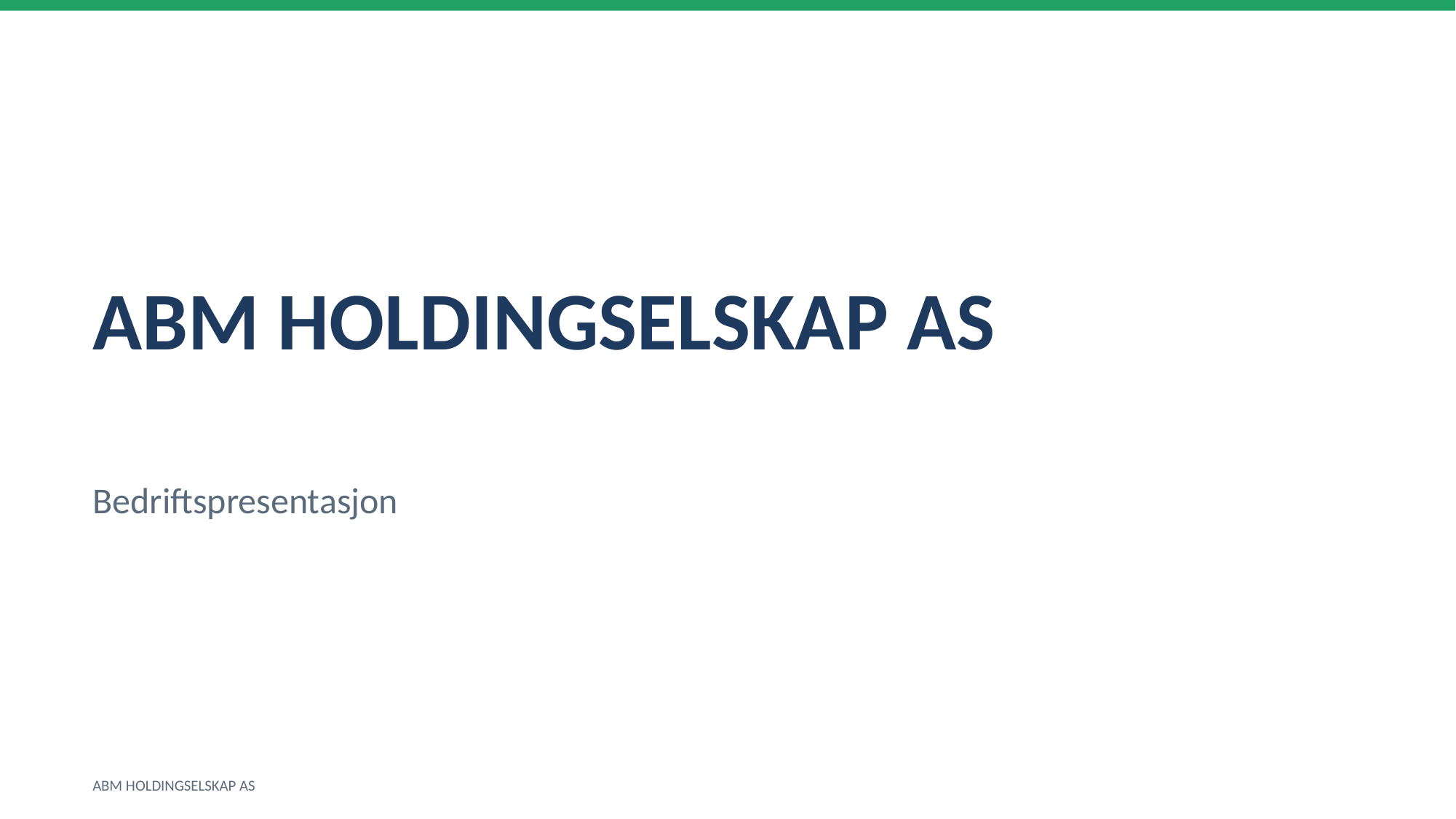

ABM HOLDINGSELSKAP AS
Bedriftspresentasjon
ABM HOLDINGSELSKAP AS